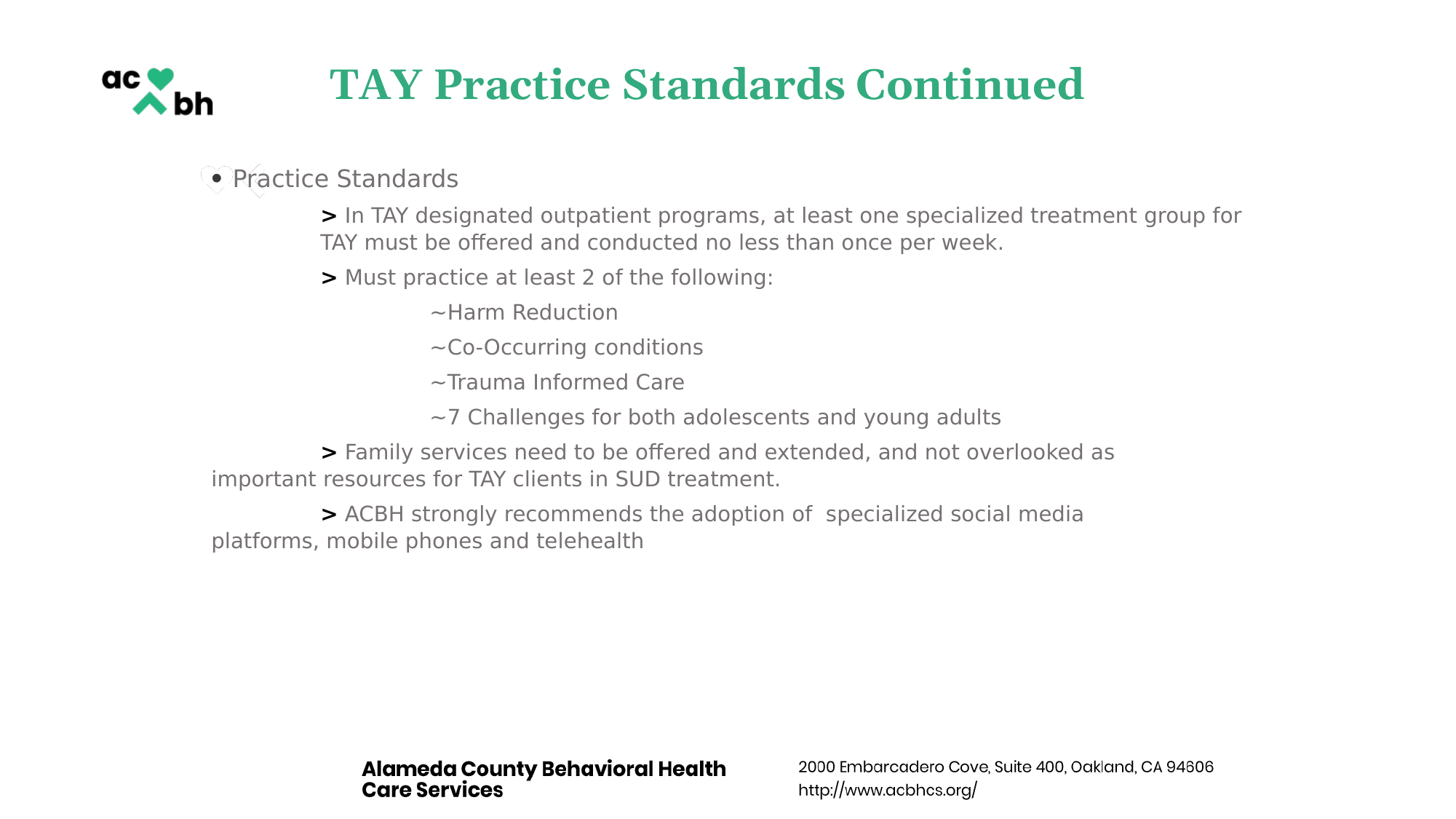

# TAY Practice Standards Continued
Practice Standards
	> In TAY designated outpatient programs, at least one specialized treatment group for 	TAY must be offered and conducted no less than once per week.
	> Must practice at least 2 of the following:
		~Harm Reduction
		~Co-Occurring conditions
		~Trauma Informed Care
		~7 Challenges for both adolescents and young adults
	> Family services need to be offered and extended, and not overlooked as 	important resources for TAY clients in SUD treatment.
	> ACBH strongly recommends the adoption of  specialized social media 	platforms, mobile phones and telehealth

8